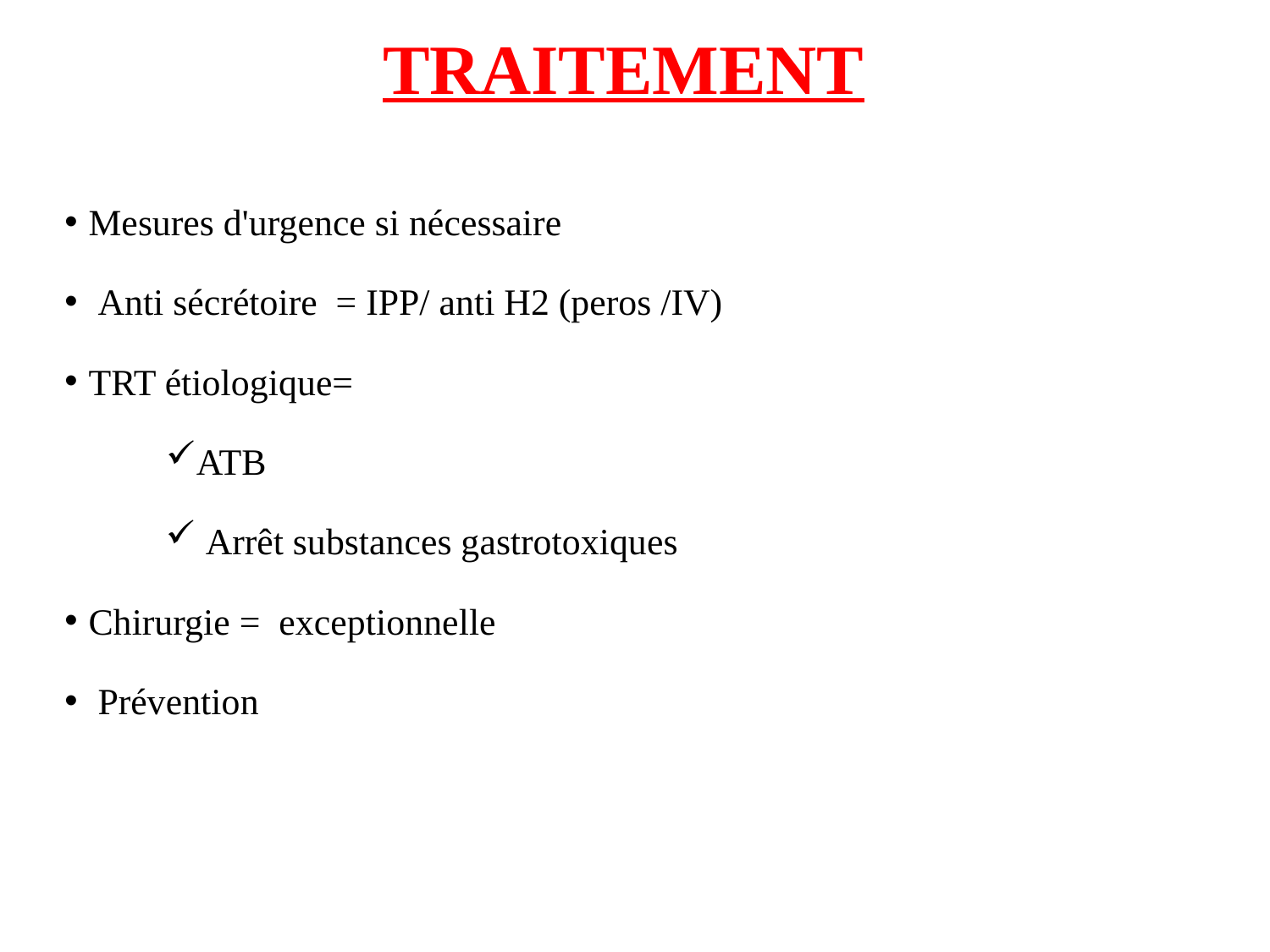

TRAITEMENT

Mesures d'urgence si nécessaire
 Anti sécrétoire  = IPP/ anti H2 (peros /IV)
TRT étiologique=
ATB
 Arrêt substances gastrotoxiques
Chirurgie =  exceptionnelle
 Prévention